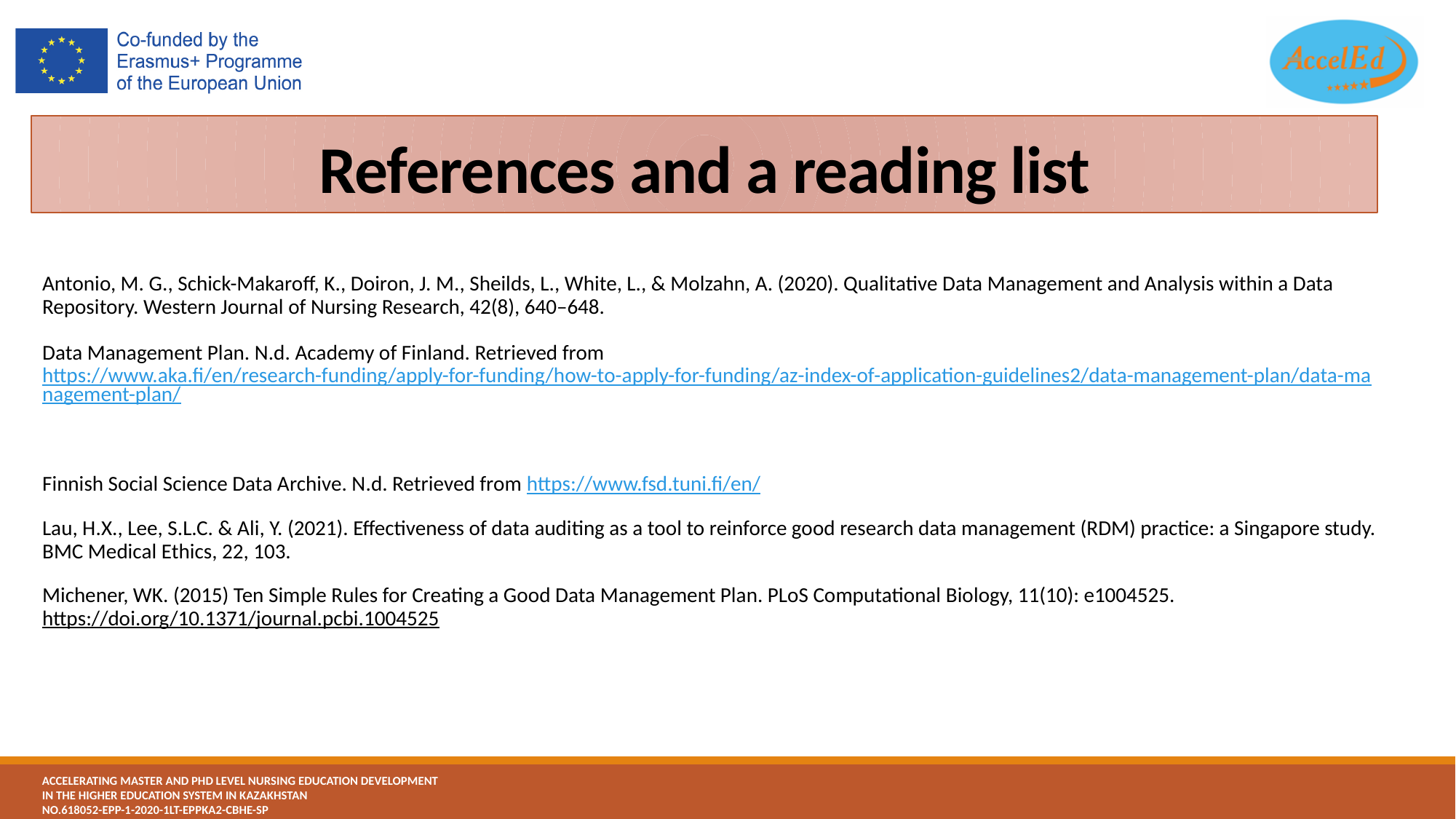

# References and a reading list

Antonio, M. G., Schick-Makaroff, K., Doiron, J. M., Sheilds, L., White, L., & Molzahn, A. (2020). Qualitative Data Management and Analysis within a Data Repository. Western Journal of Nursing Research, 42(8), 640–648.
Data Management Plan. N.d. Academy of Finland. Retrieved from https://www.aka.fi/en/research-funding/apply-for-funding/how-to-apply-for-funding/az-index-of-application-guidelines2/data-management-plan/data-management-plan/
Finnish Social Science Data Archive. N.d. Retrieved from https://www.fsd.tuni.fi/en/
Lau, H.X., Lee, S.L.C. & Ali, Y. (2021). Effectiveness of data auditing as a tool to reinforce good research data management (RDM) practice: a Singapore study. BMC Medical Ethics, 22, 103.
Michener, WK. (2015) Ten Simple Rules for Creating a Good Data Management Plan. PLoS Computational Biology, 11(10): e1004525. https://doi.org/10.1371/journal.pcbi.1004525